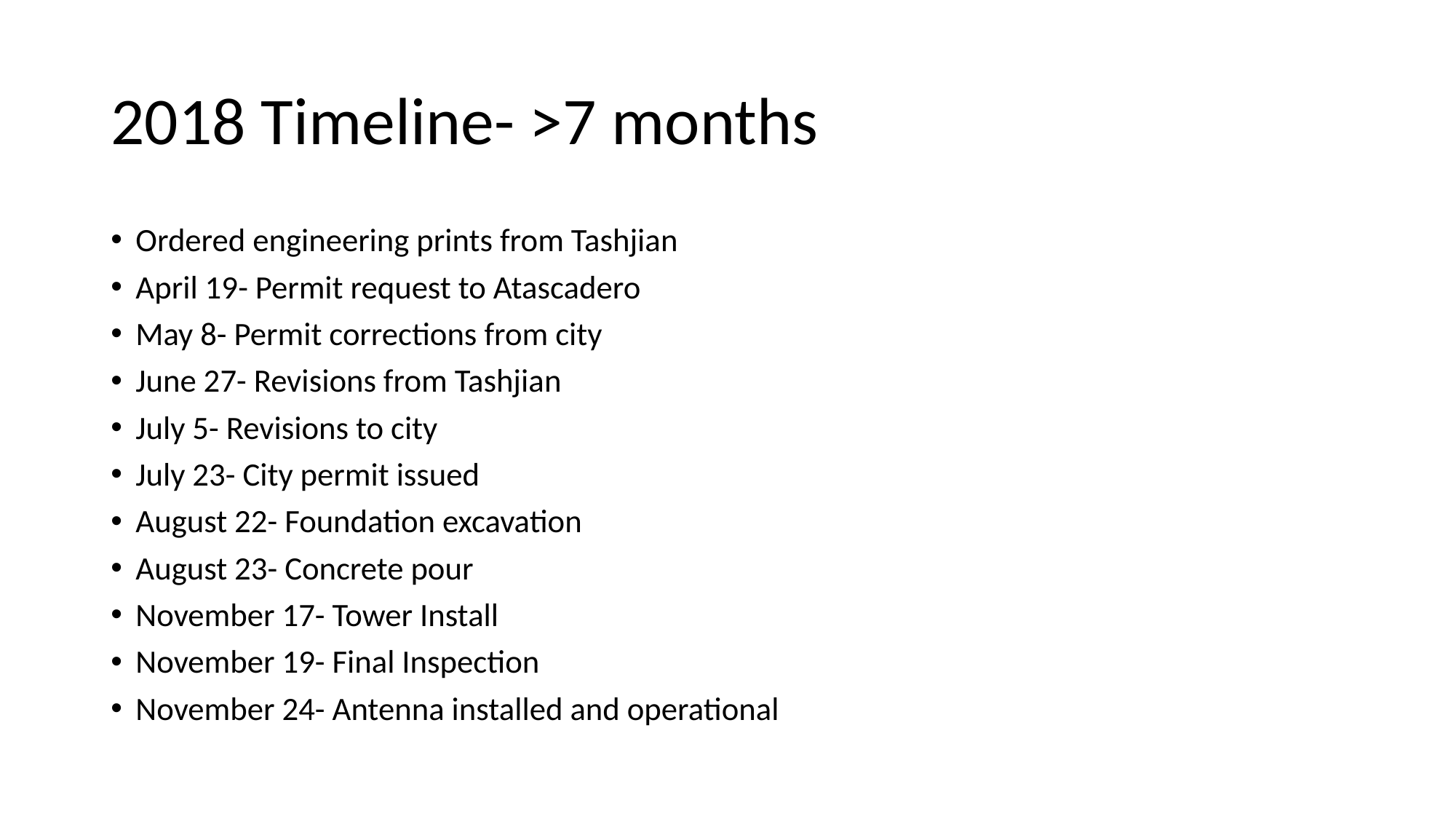

# 2018 Timeline- >7 months
Ordered engineering prints from Tashjian
April 19- Permit request to Atascadero
May 8- Permit corrections from city
June 27- Revisions from Tashjian
July 5- Revisions to city
July 23- City permit issued
August 22- Foundation excavation
August 23- Concrete pour
November 17- Tower Install
November 19- Final Inspection
November 24- Antenna installed and operational